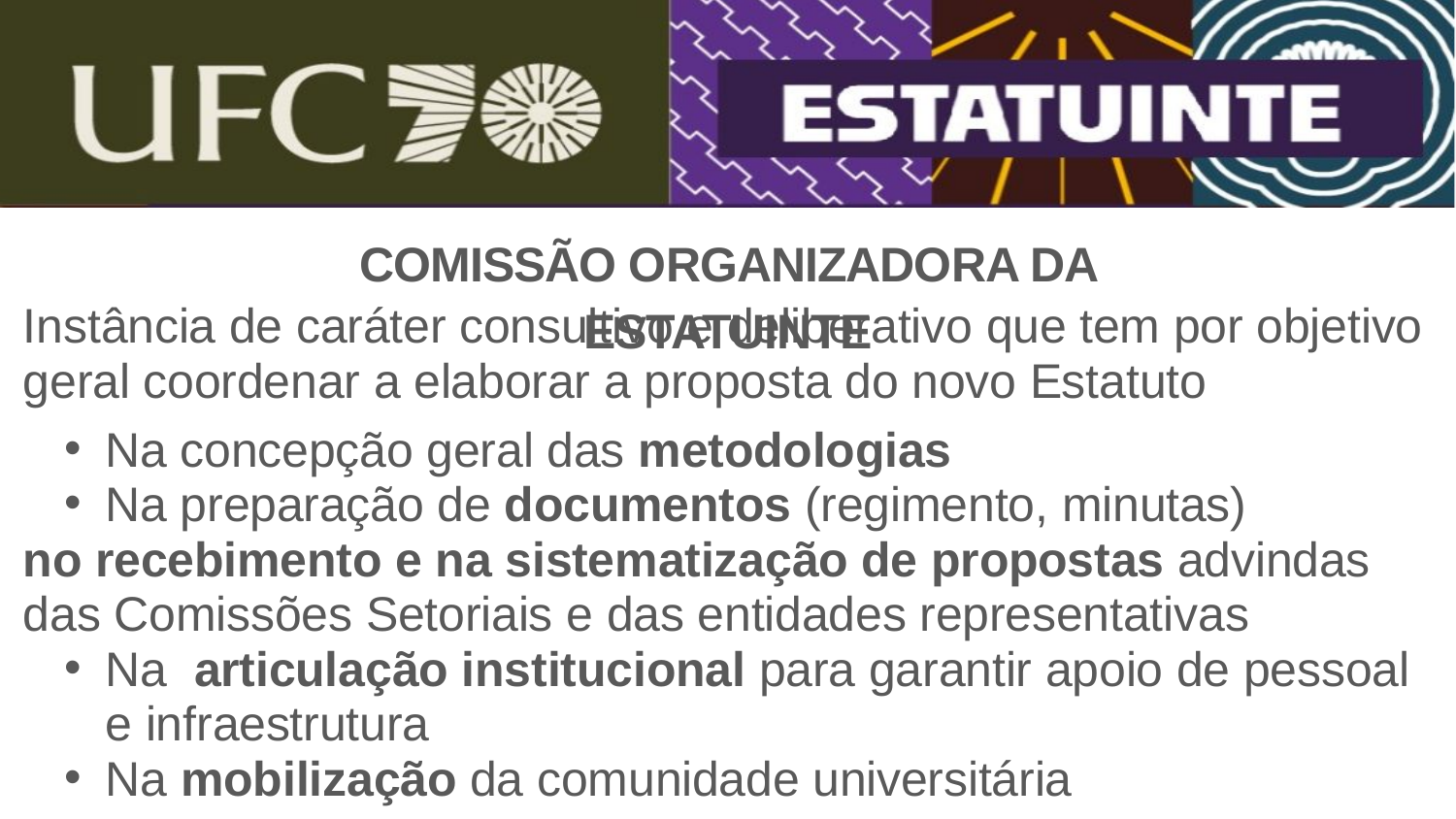

COMISSÃO ORGANIZADORA DA ESTATUINTE

Instância de caráter consultivo e deliberativo que tem por objetivo geral coordenar a elaborar a proposta do novo Estatuto
Na concepção geral das metodologias
Na preparação de documentos (regimento, minutas)
no recebimento e na sistematização de propostas advindas das Comissões Setoriais e das entidades representativas
Na  articulação institucional para garantir apoio de pessoal e infraestrutura
Na mobilização da comunidade universitária